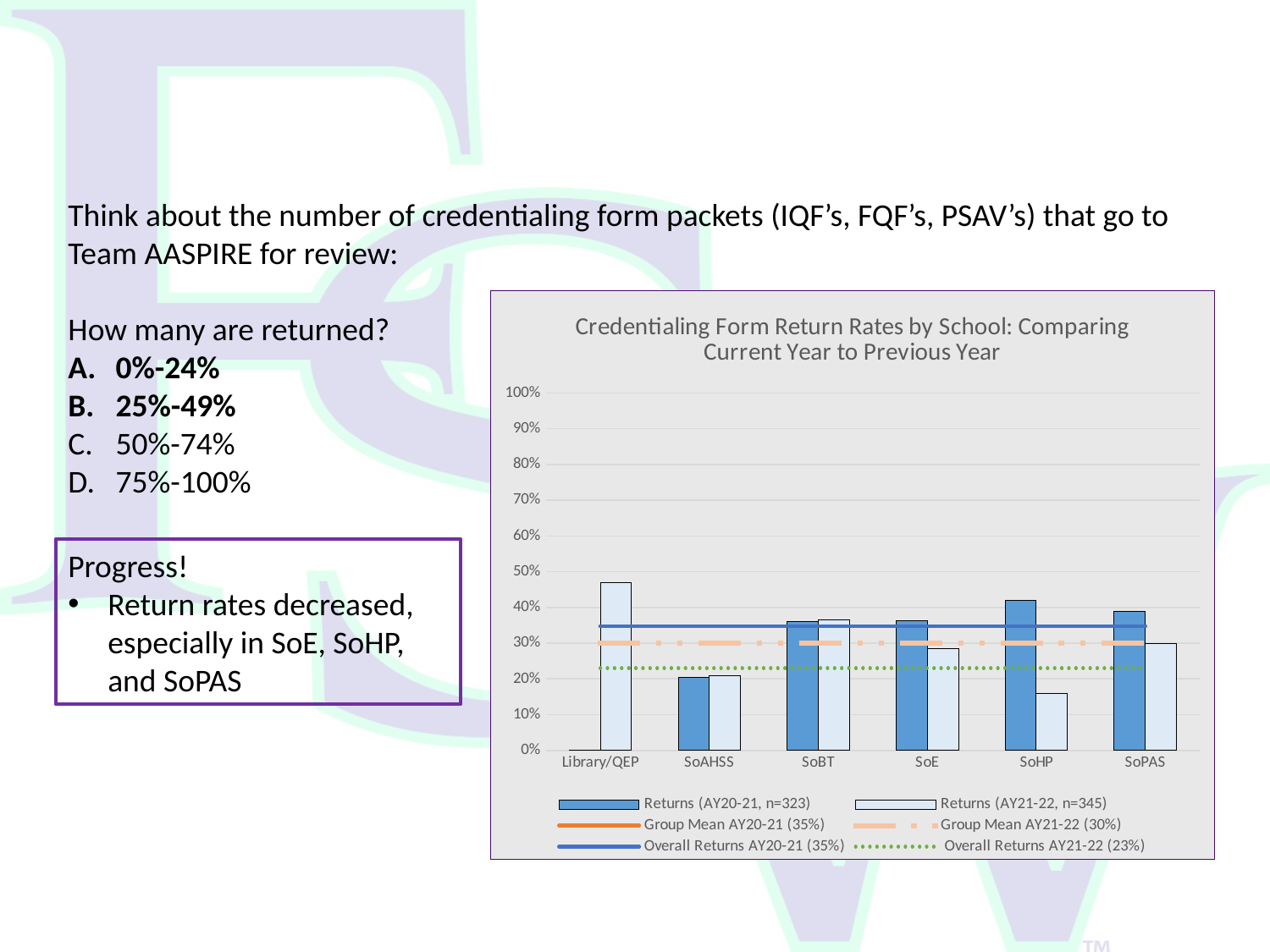

Think about the number of credentialing form packets (IQF’s, FQF’s, PSAV’s) that go to Team AASPIRE for review:

How many are returned?
0%-24%
25%-49%
50%-74%
75%-100%

### Chart: Credentialing Form Return Rates by School: Comparing Current Year to Previous Year

| Category | Returns (AY20-21, n=323) | Returns (AY21-22, n=345) | Group Mean AY20-21 (35%) | Group Mean AY21-22 (30%) | Overall Returns AY20-21 (35%) |  Overall Returns AY21-22 (23%) |
|---|---|---|---|---|---|---|
| Library/QEP | 0.0 | 0.47 | 0.347401659272627 | 0.3 | 0.347401659272627 | 0.23 |
| SoAHSS | 0.20512820512820512 | 0.2079207920792079 | 0.347401659272627 | 0.3 | 0.347401659272627 | 0.23 |
| SoBT | 0.36 | 0.36585365853658536 | 0.347401659272627 | 0.3 | 0.347401659272627 | 0.23 |
| SoE | 0.36363636363636365 | 0.2857142857142857 | 0.347401659272627 | 0.3 | 0.347401659272627 | 0.23 |
| SoHP | 0.41935483870967744 | 0.16 | 0.347401659272627 | 0.3 | 0.347401659272627 | 0.23 |
| SoPAS | 0.3888888888888889 | 0.3 | 0.347401659272627 | 0.3 | 0.347401659272627 | 0.23 |
Progress!
Return rates decreased, especially in SoE, SoHP, and SoPAS